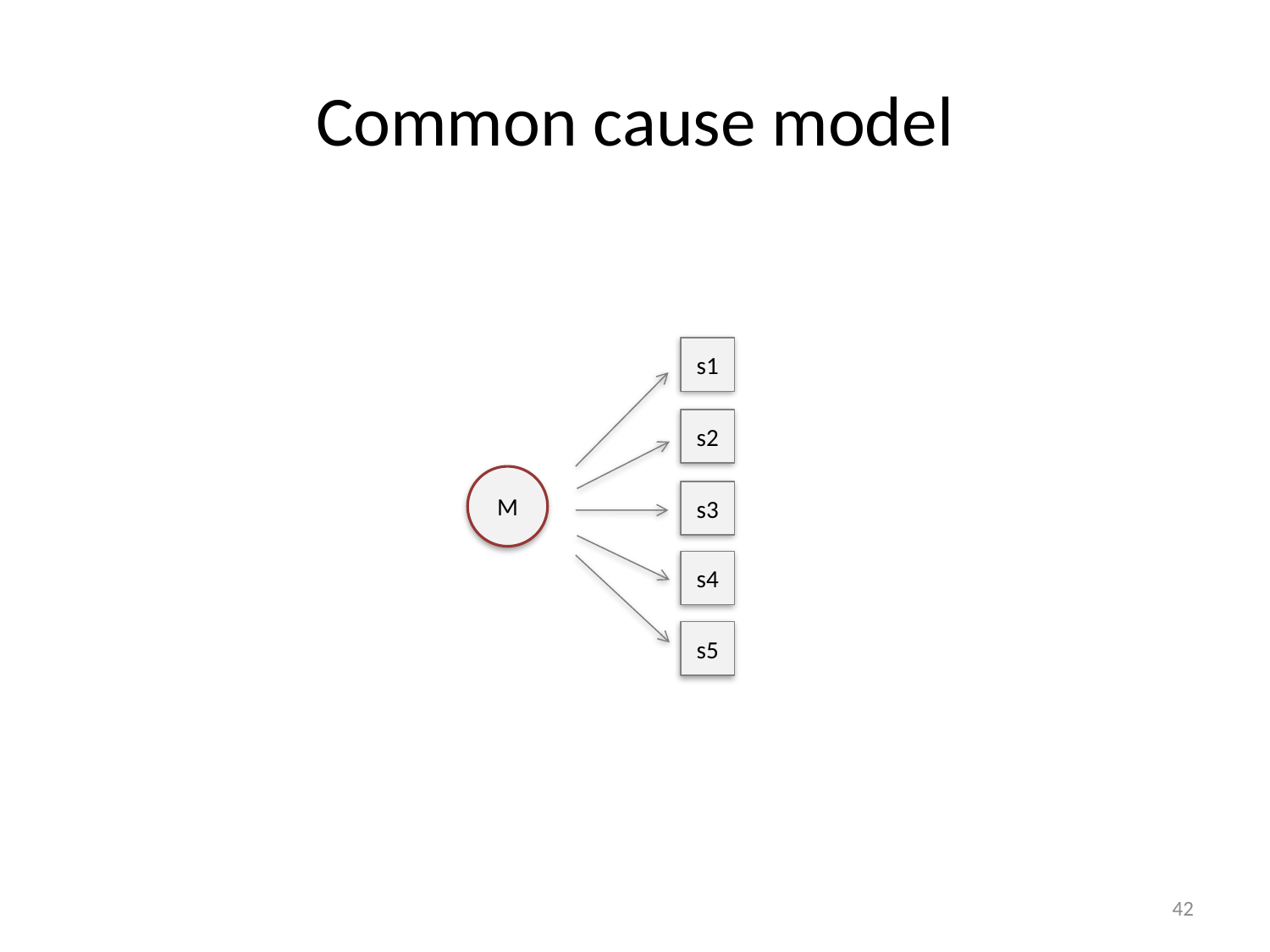

# Common cause model

s1
s2
M
s3
s4
s5
42